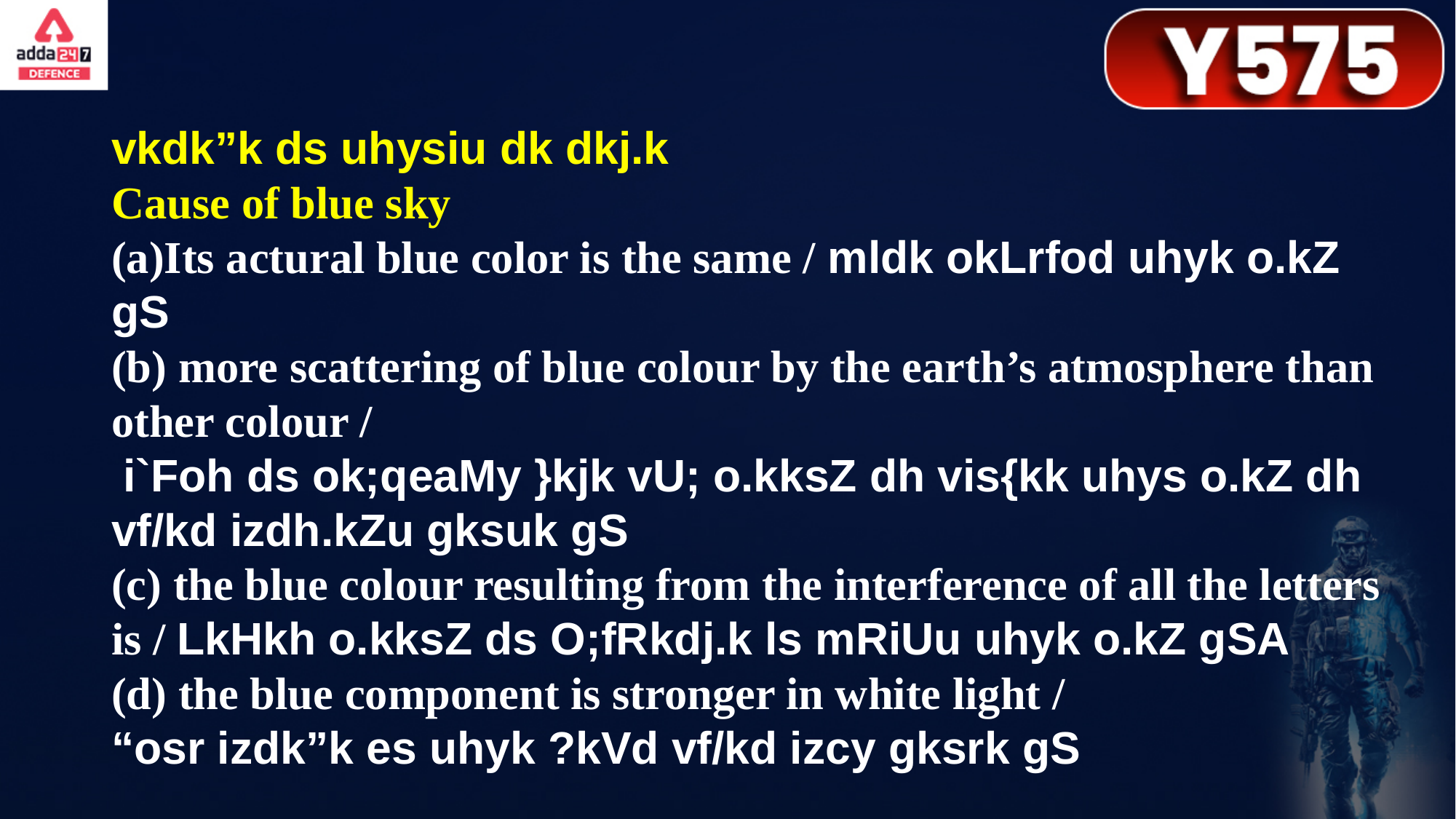

vkdk”k ds uhysiu dk dkj.k
Cause of blue sky
(a)Its actural blue color is the same / mldk okLrfod uhyk o.kZ gS
(b) more scattering of blue colour by the earth’s atmosphere than other colour /
 i`Foh ds ok;qeaMy }kjk vU; o.kksZ dh vis{kk uhys o.kZ dh vf/kd izdh.kZu gksuk gS
(c) the blue colour resulting from the interference of all the letters is / LkHkh o.kksZ ds O;fRkdj.k ls mRiUu uhyk o.kZ gSA
(d) the blue component is stronger in white light /
“osr izdk”k es uhyk ?kVd vf/kd izcy gksrk gS